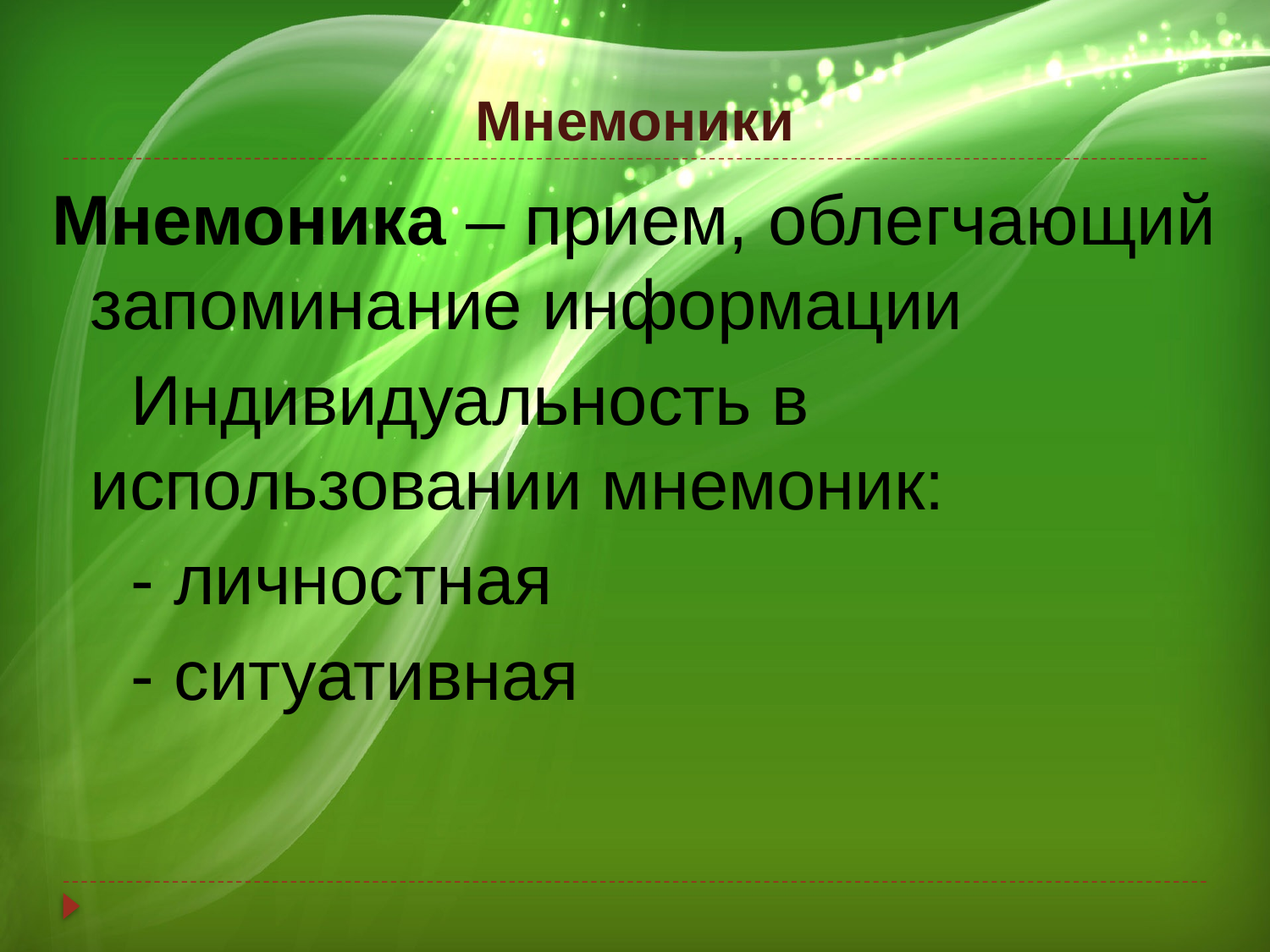

# Мнемоники
Мнемоника – прием, облегчающий запоминание информации
    Индивидуальность в использовании мнемоник:
    - личностная
    - ситуативная